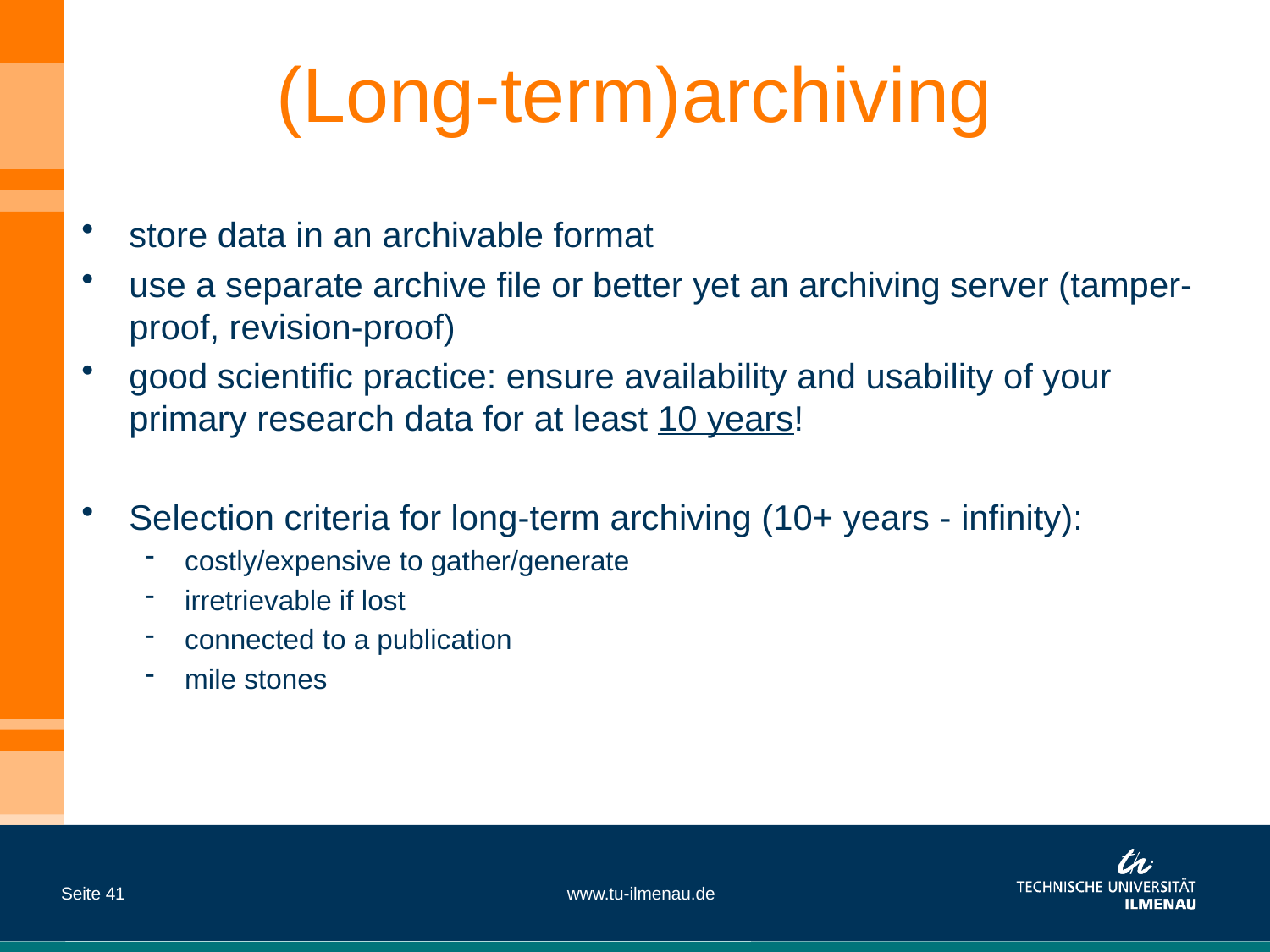

# (Long-term)archiving
store data in an archivable format
use a separate archive file or better yet an archiving server (tamper-proof, revision-proof)
good scientific practice: ensure availability and usability of your primary research data for at least 10 years!

Selection criteria for long-term archiving (10+ years - infinity):
costly/expensive to gather/generate
irretrievable if lost
connected to a publication
mile stones
Seite 41
www.tu-ilmenau.de